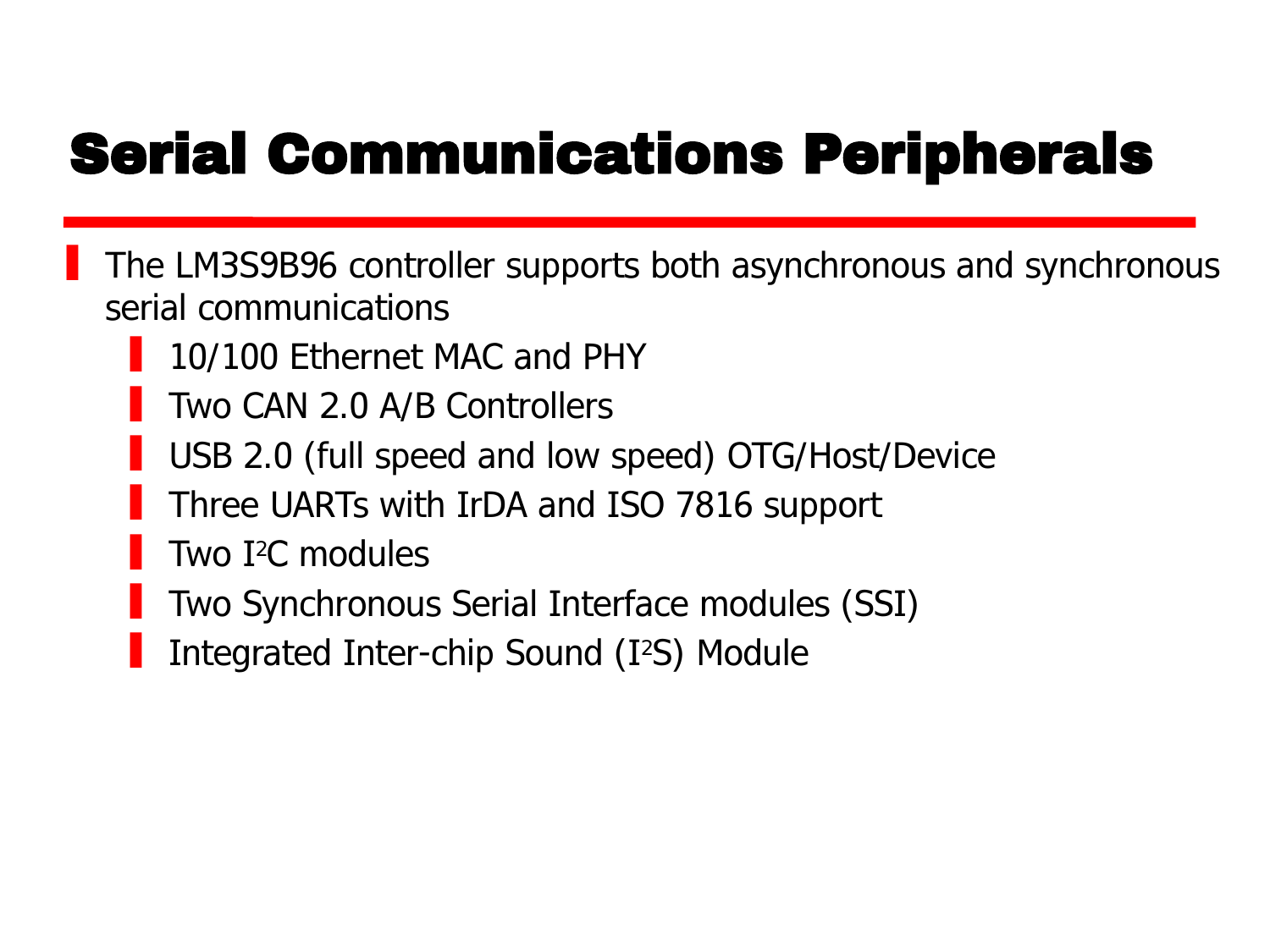

# Serial Communications Peripherals
The LM3S9B96 controller supports both asynchronous and synchronous serial communications
10/100 Ethernet MAC and PHY
Two CAN 2.0 A/B Controllers
USB 2.0 (full speed and low speed) OTG/Host/Device
Three UARTs with IrDA and ISO 7816 support
Two I2C modules
Two Synchronous Serial Interface modules (SSI)
Integrated Inter-chip Sound (I2S) Module